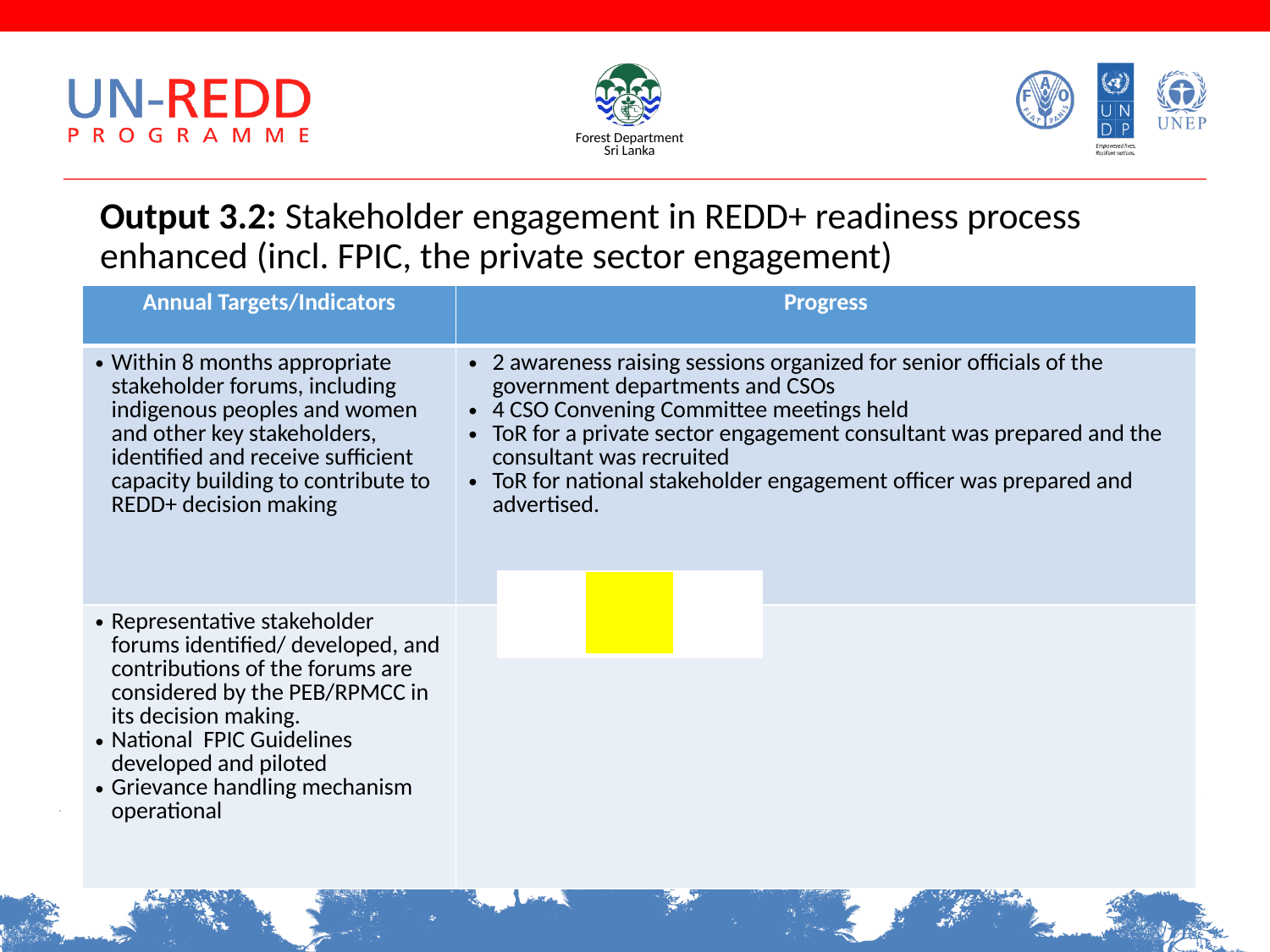

Output 3.2: Stakeholder engagement in REDD+ readiness process enhanced (incl. FPIC, the private sector engagement)
| Annual Targets/Indicators | Progress |
| --- | --- |
| Within 8 months appropriate stakeholder forums, including indigenous peoples and women and other key stakeholders, identified and receive sufficient capacity building to contribute to REDD+ decision making | 2 awareness raising sessions organized for senior officials of the government departments and CSOs 4 CSO Convening Committee meetings held ToR for a private sector engagement consultant was prepared and the consultant was recruited ToR for national stakeholder engagement officer was prepared and advertised. |
| Representative stakeholder forums identified/ developed, and contributions of the forums are considered by the PEB/RPMCC in its decision making. National FPIC Guidelines developed and piloted Grievance handling mechanism operational |  |
|  |  |  |
| --- | --- | --- |